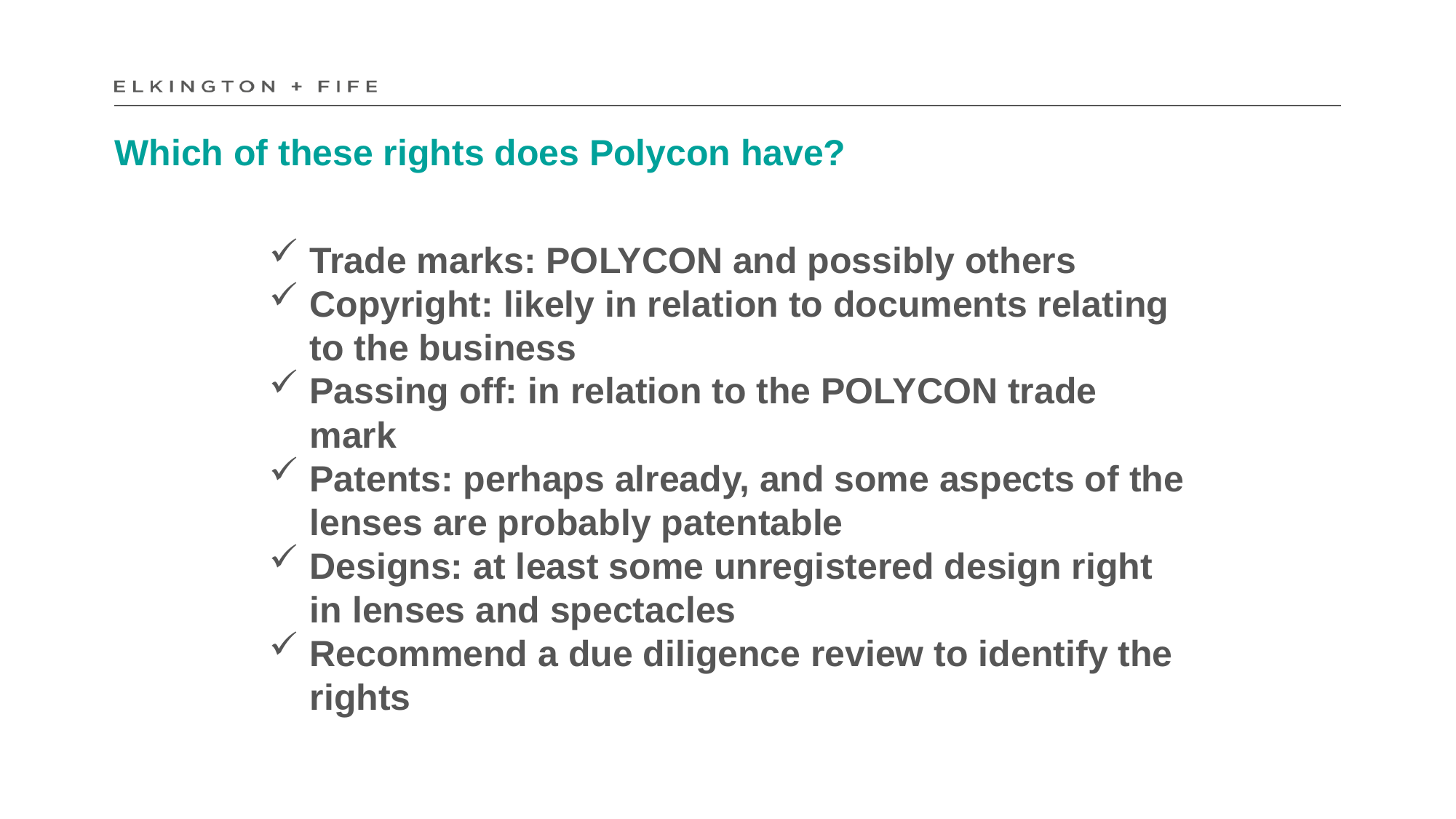

# Which of these rights does Polycon have?
Trade marks: POLYCON and possibly others
Copyright: likely in relation to documents relating to the business
Passing off: in relation to the POLYCON trade mark
Patents: perhaps already, and some aspects of the lenses are probably patentable
Designs: at least some unregistered design right in lenses and spectacles
Recommend a due diligence review to identify the rights